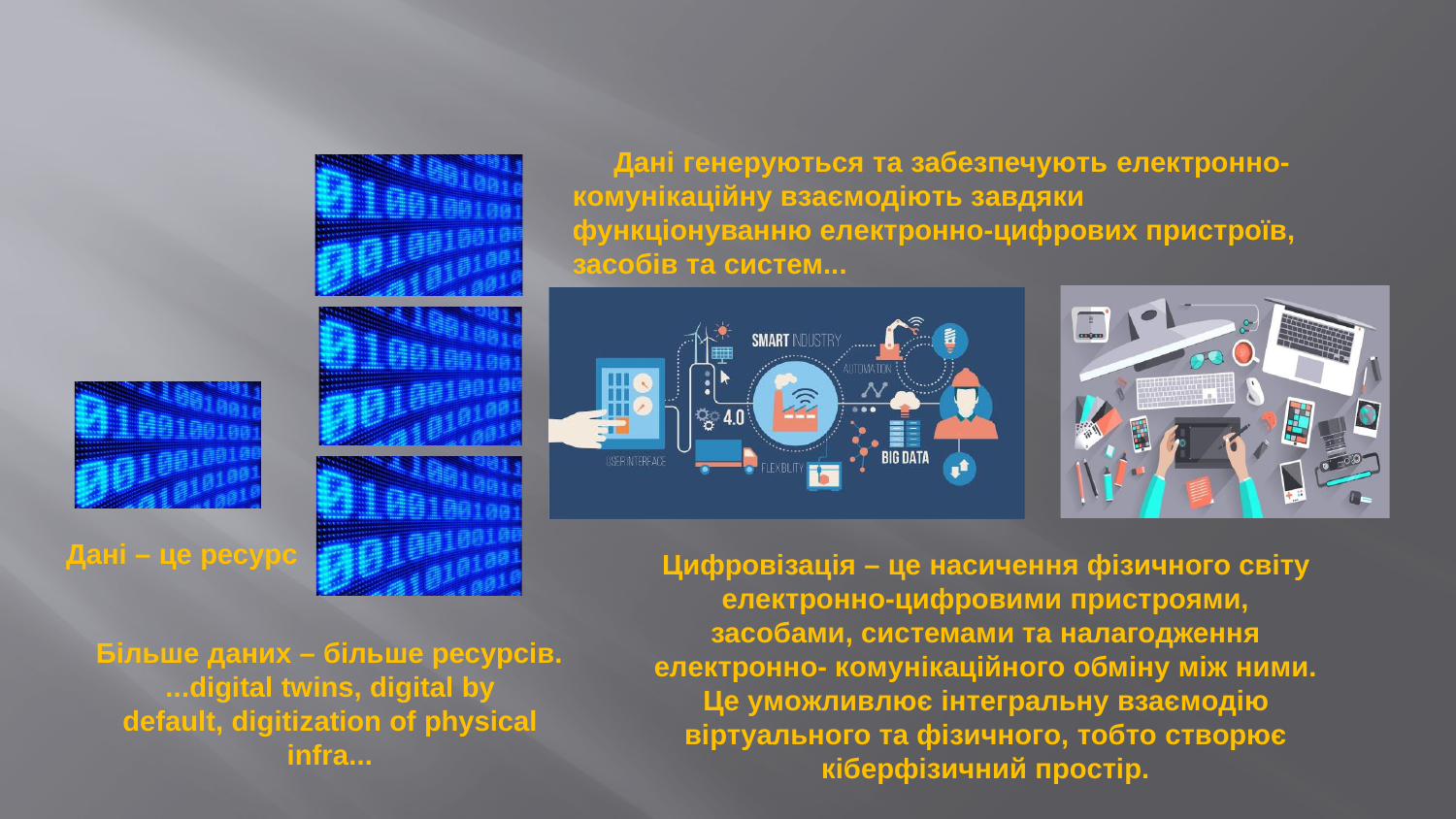

Дані генеруються та забезпечують електронно- комунікаційну взаємодіють завдяки функціонуванню електронно-цифрових пристроїв, засобів та систем...

Дані – це ресурс
Цифровізація – це насичення фізичного світу електронно-цифровими пристроями, засобами, системами та налагодження електронно- комунікаційного обміну між ними.
Це уможливлює інтегральну взаємодію віртуального та фізичного, тобто створює кіберфізичний простір.
Більше даних – більше ресурсів.
...digital twins, digital by default, digitization of physical infra...